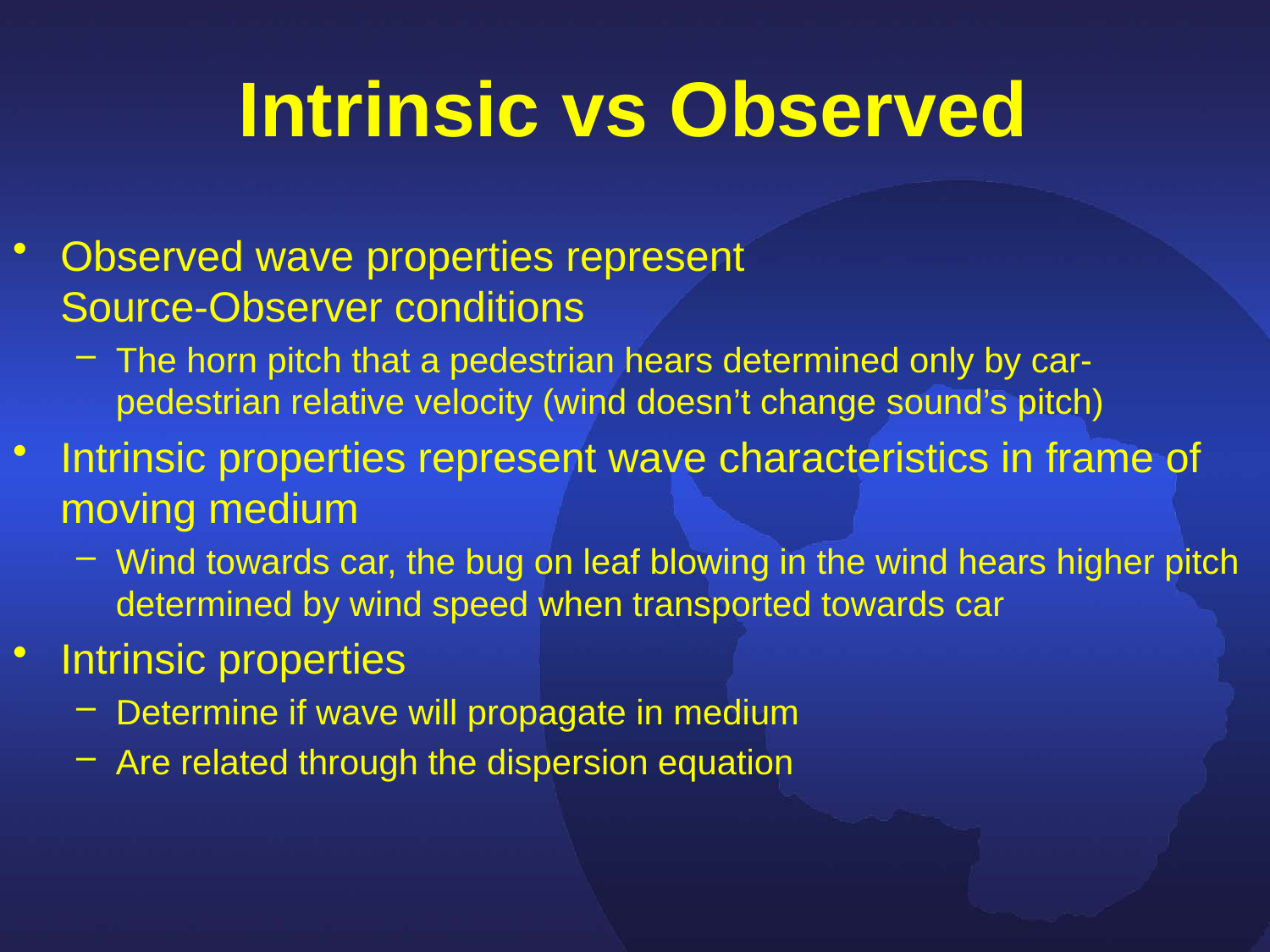

# Intrinsic vs Observed
Observed wave properties represent
Source-Observer conditions
The horn pitch that a pedestrian hears determined only by car-pedestrian relative velocity (wind doesn’t change sound’s pitch)
Intrinsic properties represent wave characteristics in frame of moving medium
Wind towards car, the bug on leaf blowing in the wind hears higher pitch determined by wind speed when transported towards car
Intrinsic properties
Determine if wave will propagate in medium
Are related through the dispersion equation